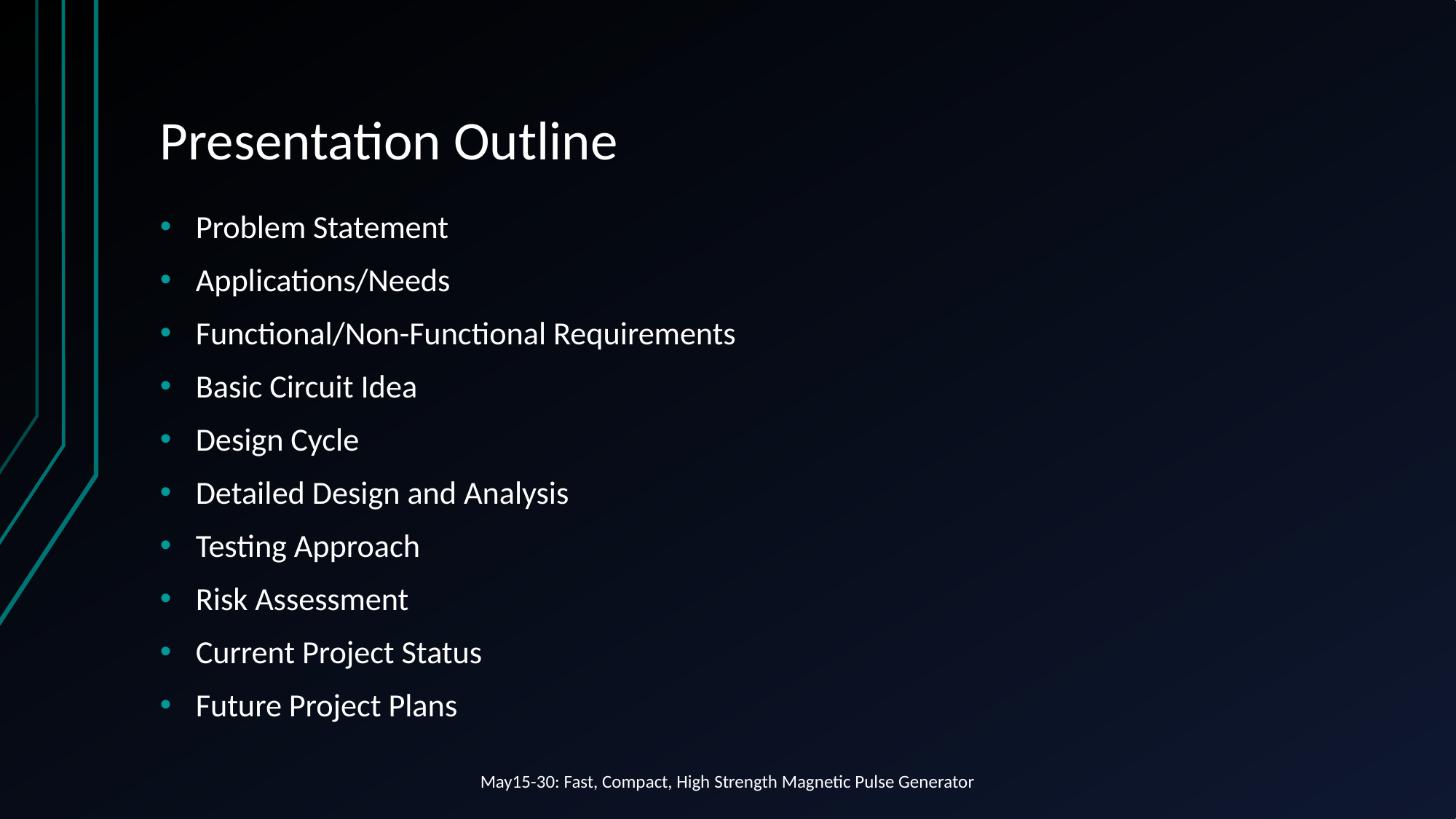

# Presentation Outline
Problem Statement
Applications/Needs
Functional/Non-Functional Requirements
Basic Circuit Idea
Design Cycle
Detailed Design and Analysis
Testing Approach
Risk Assessment
Current Project Status
Future Project Plans
May15-30: Fast, Compact, High Strength Magnetic Pulse Generator